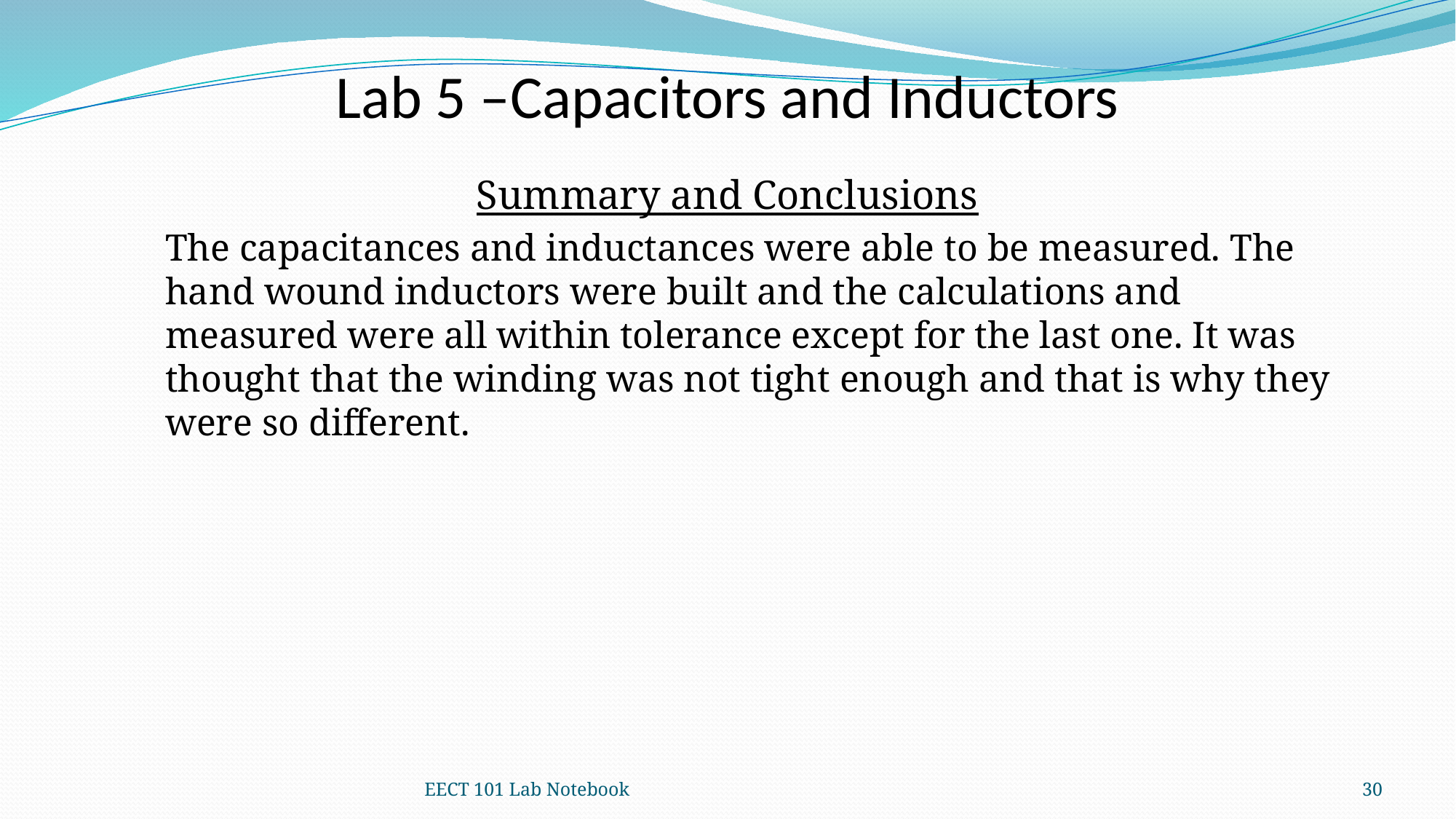

Lab 5 –Capacitors and Inductors
Summary and Conclusions
The capacitances and inductances were able to be measured. The hand wound inductors were built and the calculations and measured were all within tolerance except for the last one. It was thought that the winding was not tight enough and that is why they were so different.
EECT 101 Lab Notebook
30